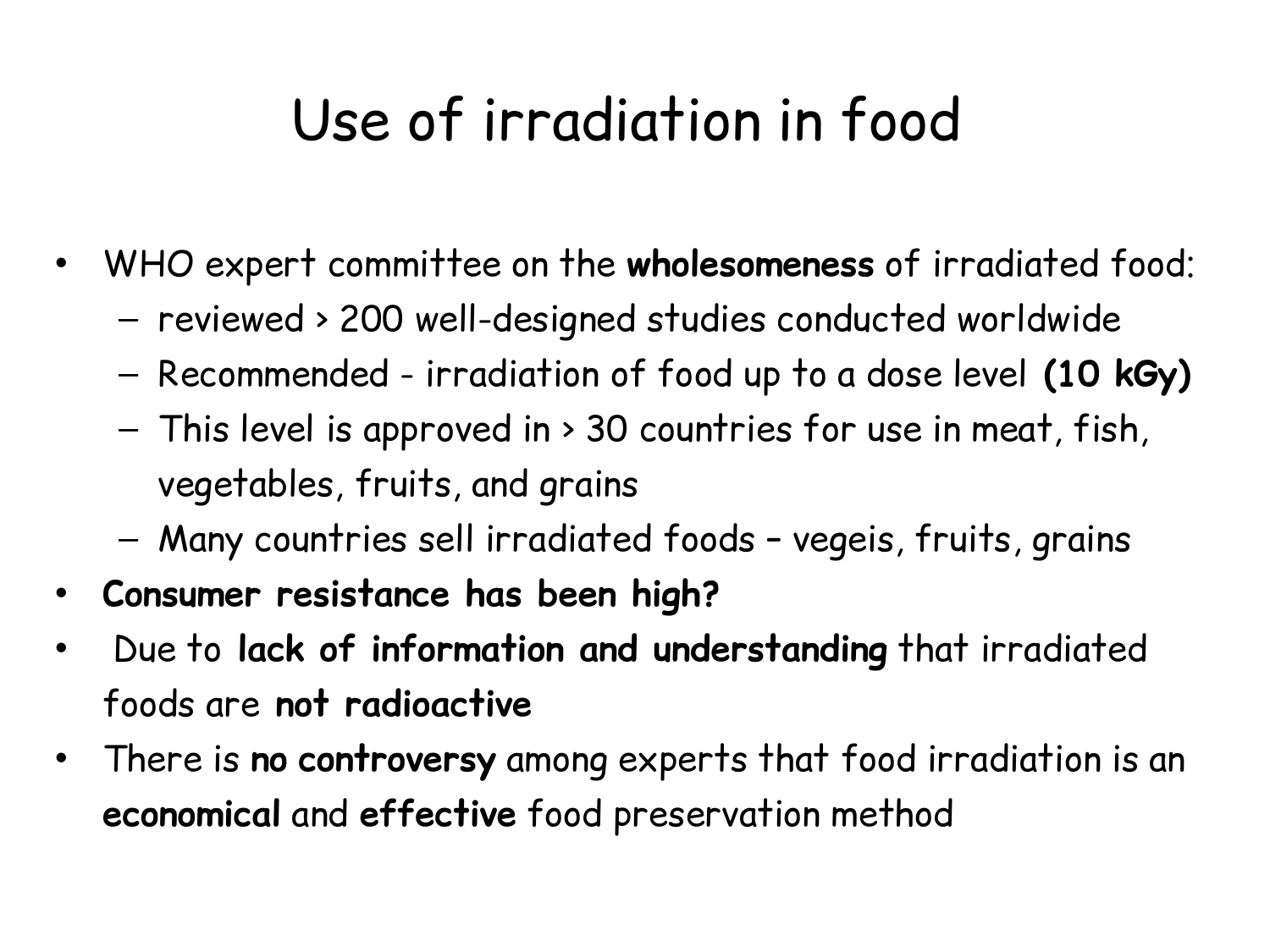

# Use of irradiation in food
WHO expert committee on the wholesomeness of irradiated food:
reviewed > 200 well-designed studies conducted worldwide
Recommended - irradiation of food up to a dose level (10 kGy)
This level is approved in > 30 countries for use in meat, fish, vegetables, fruits, and grains
Many countries sell irradiated foods – vegeis, fruits, grains
Consumer resistance has been high?
 Due to lack of information and understanding that irradiated foods are not radioactive
There is no controversy among experts that food irradiation is an economical and effective food preservation method